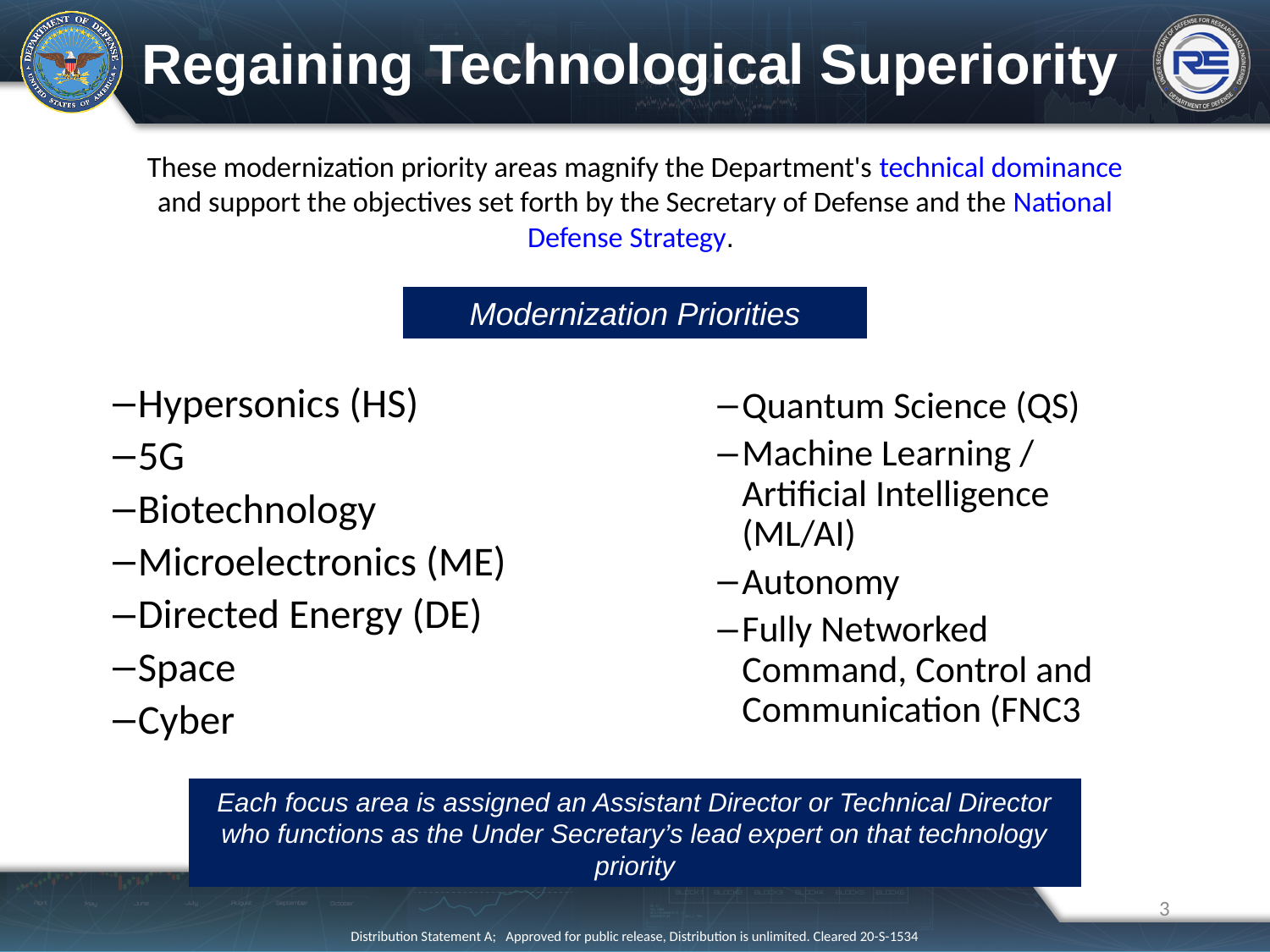

Regaining Technological Superiority
These modernization priority areas magnify the Department's technical dominance and support the objectives set forth by the Secretary of Defense and the National Defense Strategy.
Modernization Priorities
Hypersonics (HS)
5G
Biotechnology
Microelectronics (ME)
Directed Energy (DE)
Space
Cyber
Quantum Science (QS)
Machine Learning / Artificial Intelligence (ML/AI)
Autonomy
Fully Networked Command, Control and Communication (FNC3

Each focus area is assigned an Assistant Director or Technical Director who functions as the Under Secretary’s lead expert on that technology priority
3